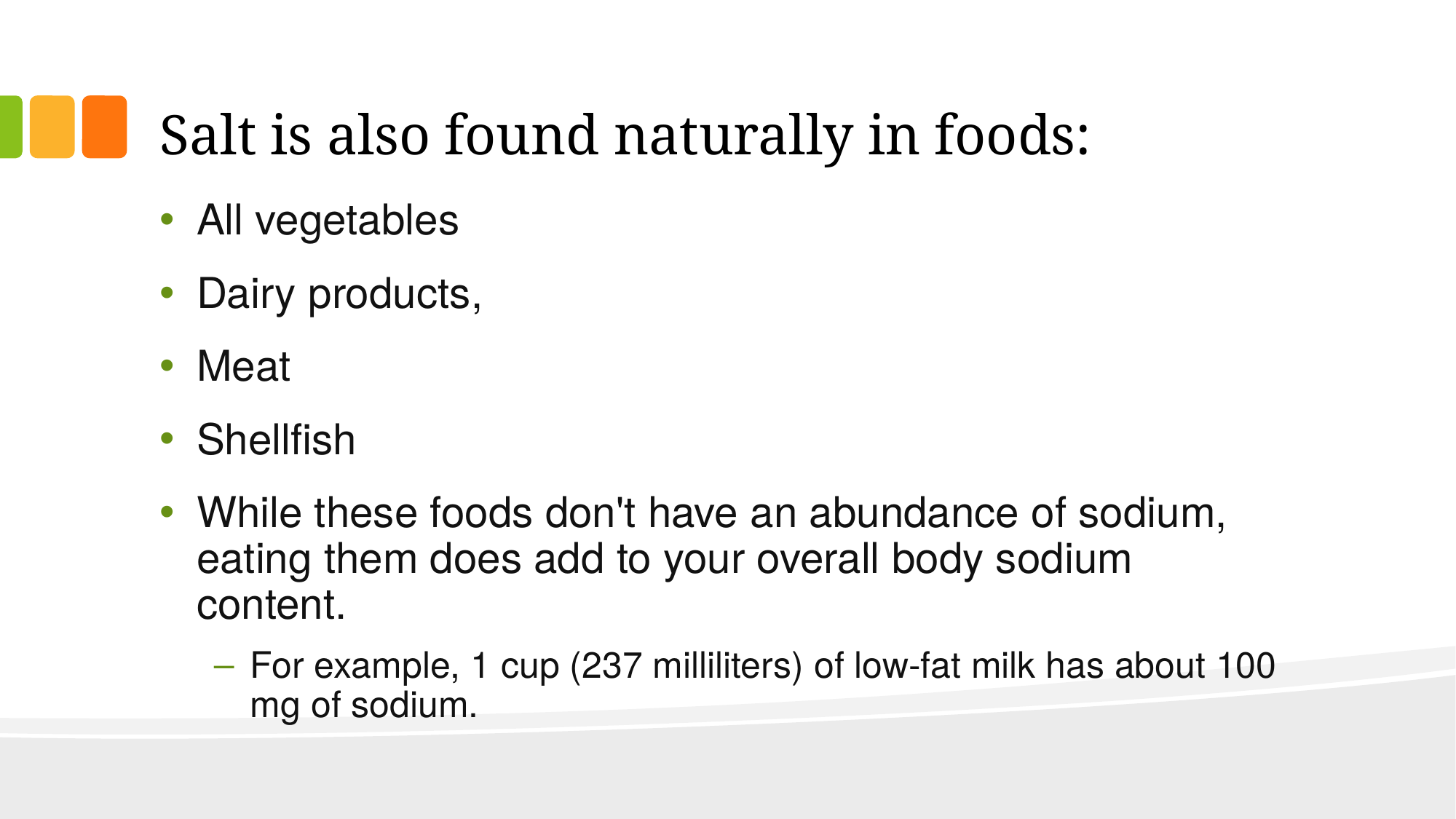

# Salt is also found naturally in foods:
All vegetables
Dairy products,
Meat
Shellfish
While these foods don't have an abundance of sodium, eating them does add to your overall body sodium content.
For example, 1 cup (237 milliliters) of low-fat milk has about 100 mg of sodium.